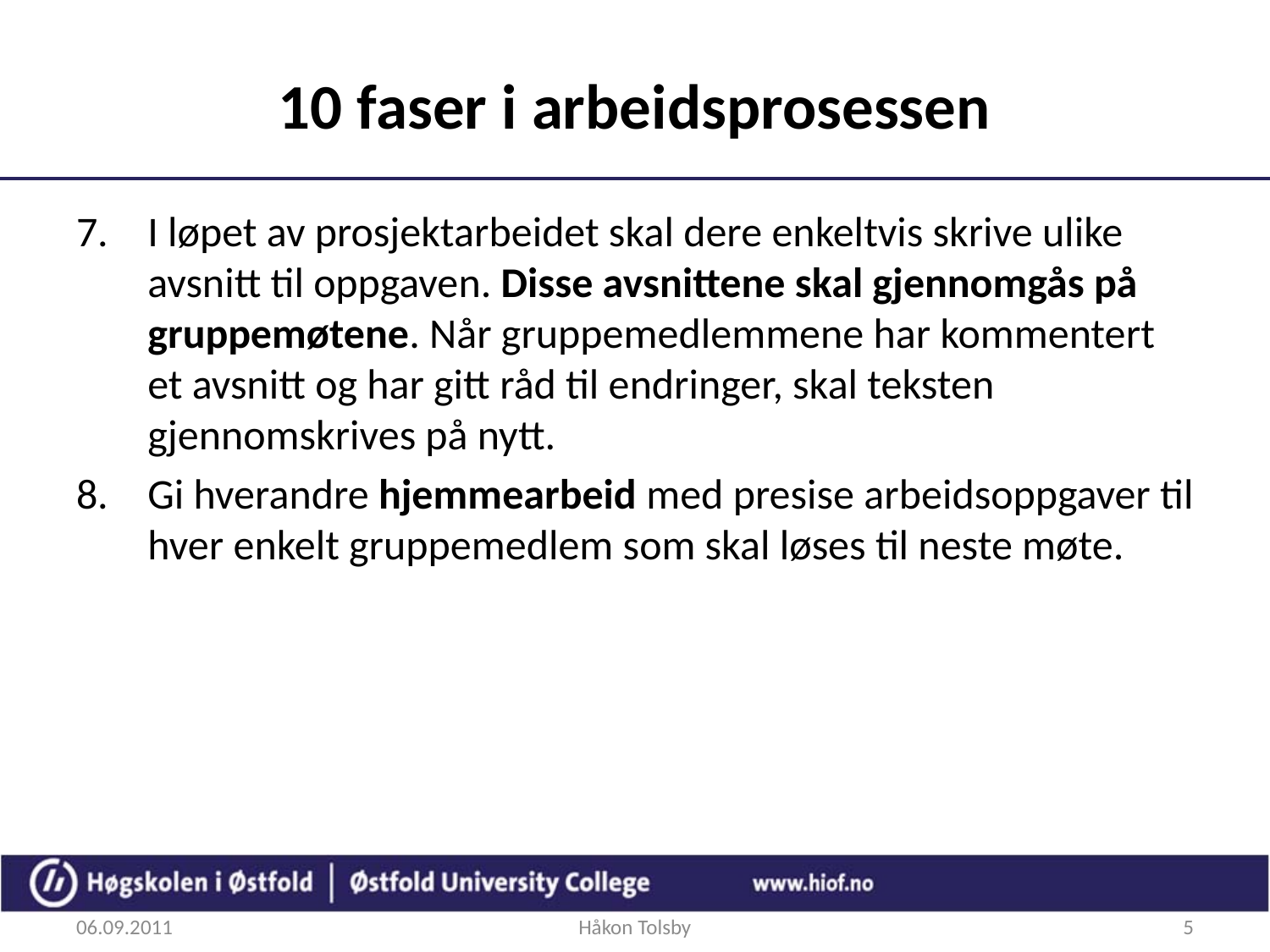

# 10 faser i arbeidsprosessen
I løpet av prosjektarbeidet skal dere enkeltvis skrive ulike avsnitt til oppgaven. Disse avsnittene skal gjennomgås på gruppemøtene. Når gruppemedlemmene har kommentert et avsnitt og har gitt råd til endringer, skal teksten gjennomskrives på nytt.
Gi hverandre hjemmearbeid med presise arbeidsoppgaver til hver enkelt gruppemedlem som skal løses til neste møte.

06.09.2011
Håkon Tolsby
5